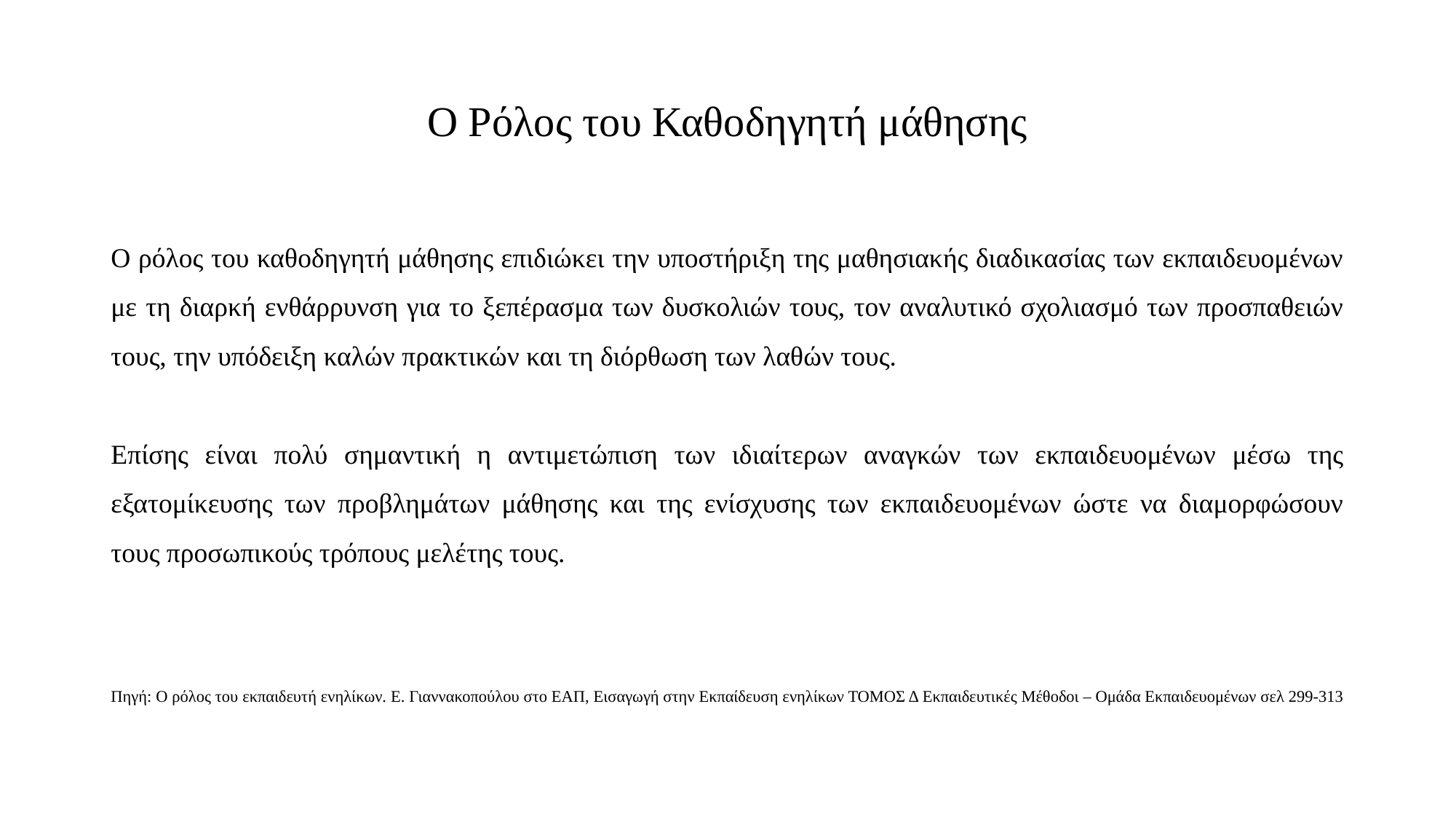

# Ο Ρόλος του Καθοδηγητή μάθησης
Ο ρόλος του καθοδηγητή μάθησης επιδιώκει την υποστήριξη της μαθησιακής διαδικασίας των εκπαιδευομένων με τη διαρκή ενθάρρυνση για το ξεπέρασμα των δυσκολιών τους, τον αναλυτικό σχολιασμό των προσπαθειών τους, την υπόδειξη καλών πρακτικών και τη διόρθωση των λαθών τους.

Επίσης είναι πολύ σημαντική η αντιμετώπιση των ιδιαίτερων αναγκών των εκπαιδευομένων μέσω της εξατομίκευσης των προβλημάτων μάθησης και της ενίσχυσης των εκπαιδευομένων ώστε να διαμορφώσουν τους προσωπικούς τρόπους μελέτης τους.

Πηγή: Ο ρόλος του εκπαιδευτή ενηλίκων. Ε. Γιαννακοπούλου στο ΕΑΠ, Εισαγωγή στην Εκπαίδευση ενηλίκων ΤΟΜΟΣ Δ Εκπαιδευτικές Μέθοδοι – Ομάδα Εκπαιδευομένων σελ 299-313